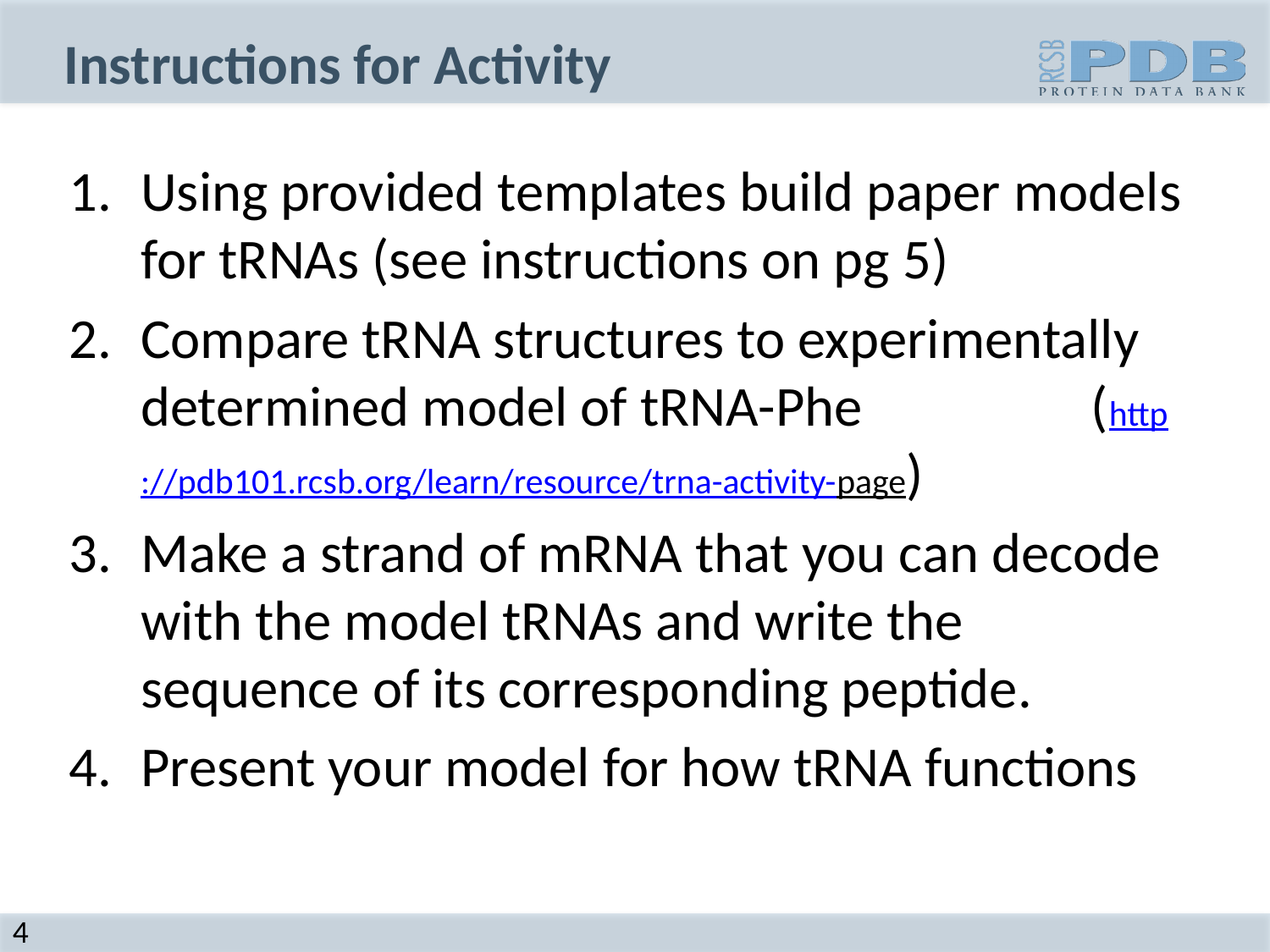

# Instructions for Activity
Using provided templates build paper models for tRNAs (see instructions on pg 5)
Compare tRNA structures to experimentally determined model of tRNA-Phe                  (http://pdb101.rcsb.org/learn/resource/trna-activity-page)
Make a strand of mRNA that you can decode with the model tRNAs and write the sequence of its corresponding peptide.
Present your model for how tRNA functions

4